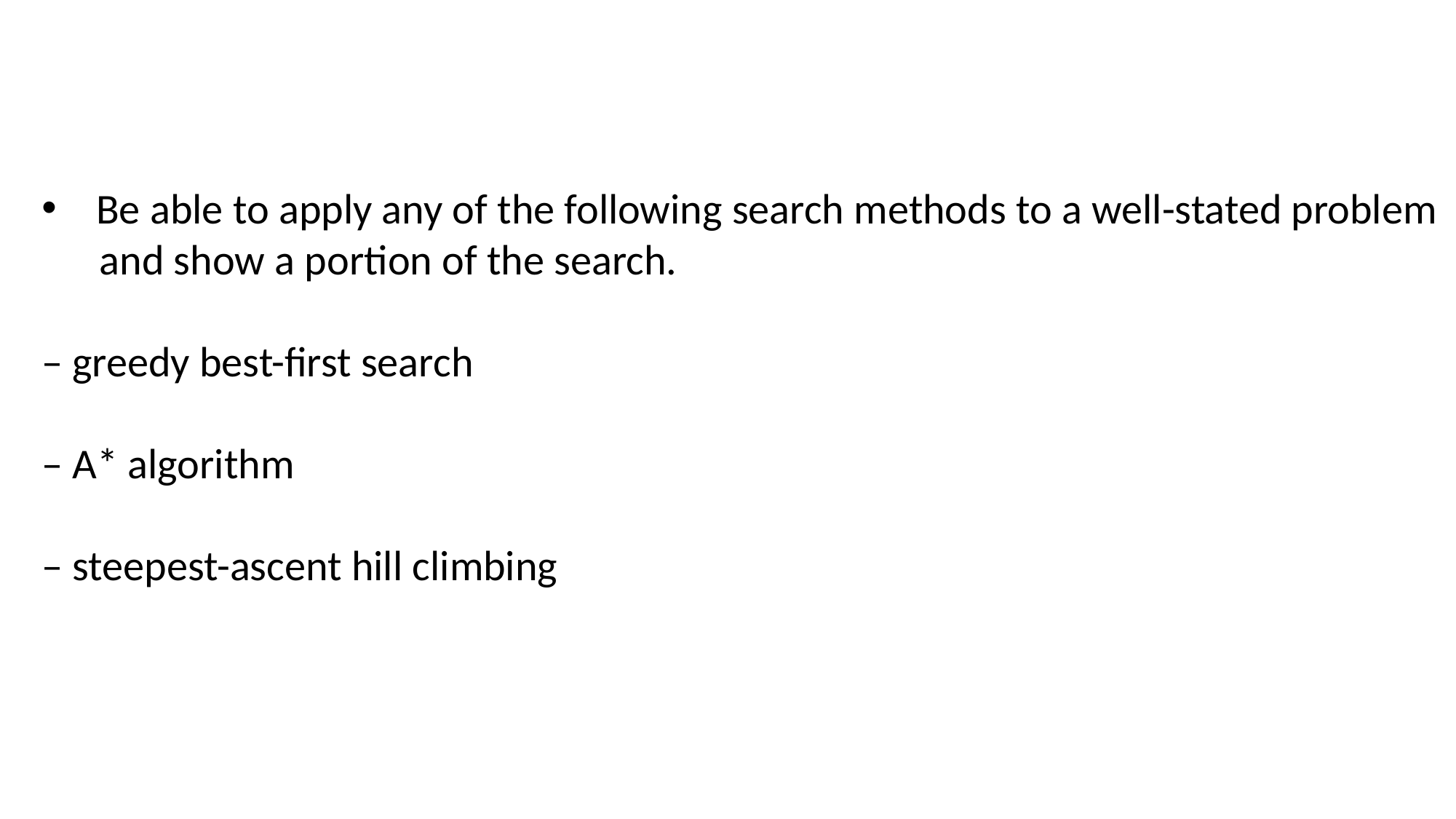

Be able to apply any of the following search methods to a well-stated problem
      and show a portion of the search.

– greedy best-first search

– A* algorithm

– steepest-ascent hill climbing